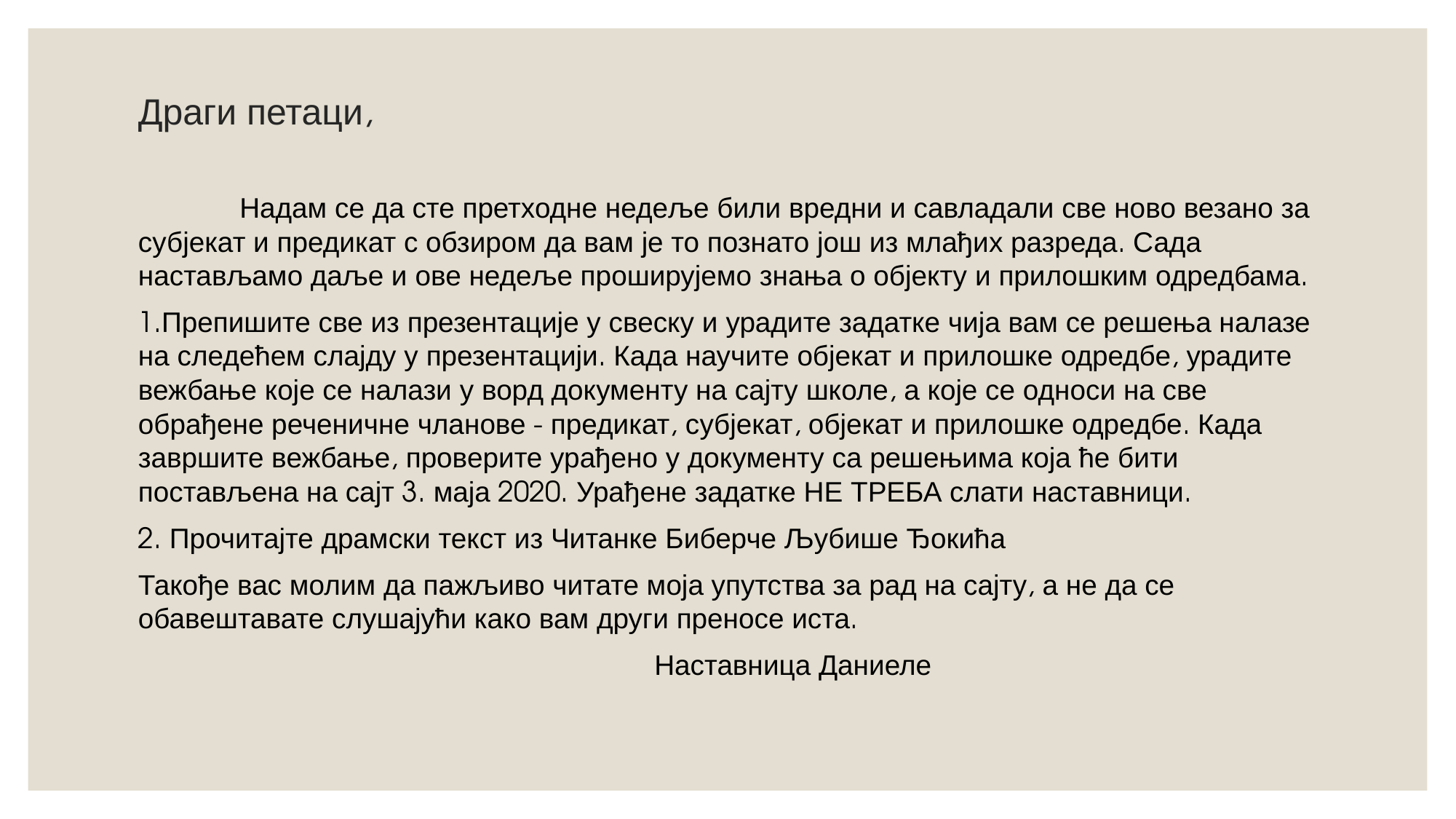

# Драги петаци,
	Надам се да сте претходне недеље били вредни и савладали све ново везано за субјекат и предикат с обзиром да вам је то познато још из млађих разреда. Сада настављамо даље и ове недеље проширујемо знања о објекту и прилошким одредбама.
1.Препишите све из презентације у свеску и урадите задатке чија вам се решења налазе на следећем слајду у презентацији. Када научите објекат и прилошке одредбе, урадите вежбање које се налази у ворд документу на сајту школе, а које се односи на све обрађене реченичне чланове - предикат, субјекат, објекат и прилошке одредбе. Када завршите вежбање, проверите урађено у документу са решењима која ће бити постављена на сајт 3. маја 2020. Урађене задатке НЕ ТРЕБА слати наставници.
2. Прочитајте драмски текст из Читанке Биберче Љубише Ђокића
Такође вас молим да пажљиво читате моја упутства за рад на сајту, а не да се обавештавате слушајући како вам други преносе иста.
                                                                  Наставница Даниеле